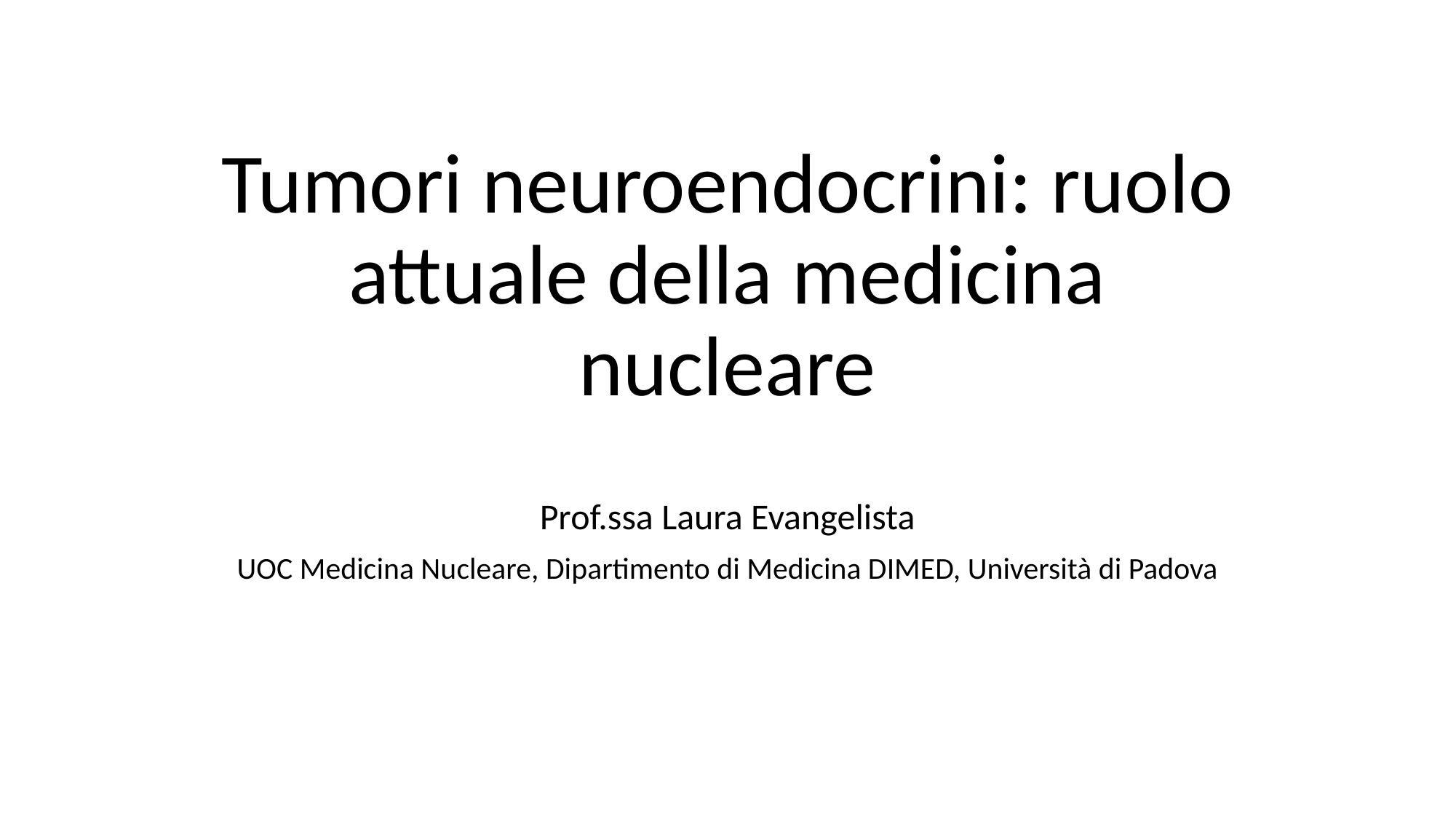

# Tumori neuroendocrini: ruolo attuale della medicina nucleare
Prof.ssa Laura Evangelista
UOC Medicina Nucleare, Dipartimento di Medicina DIMED, Università di Padova